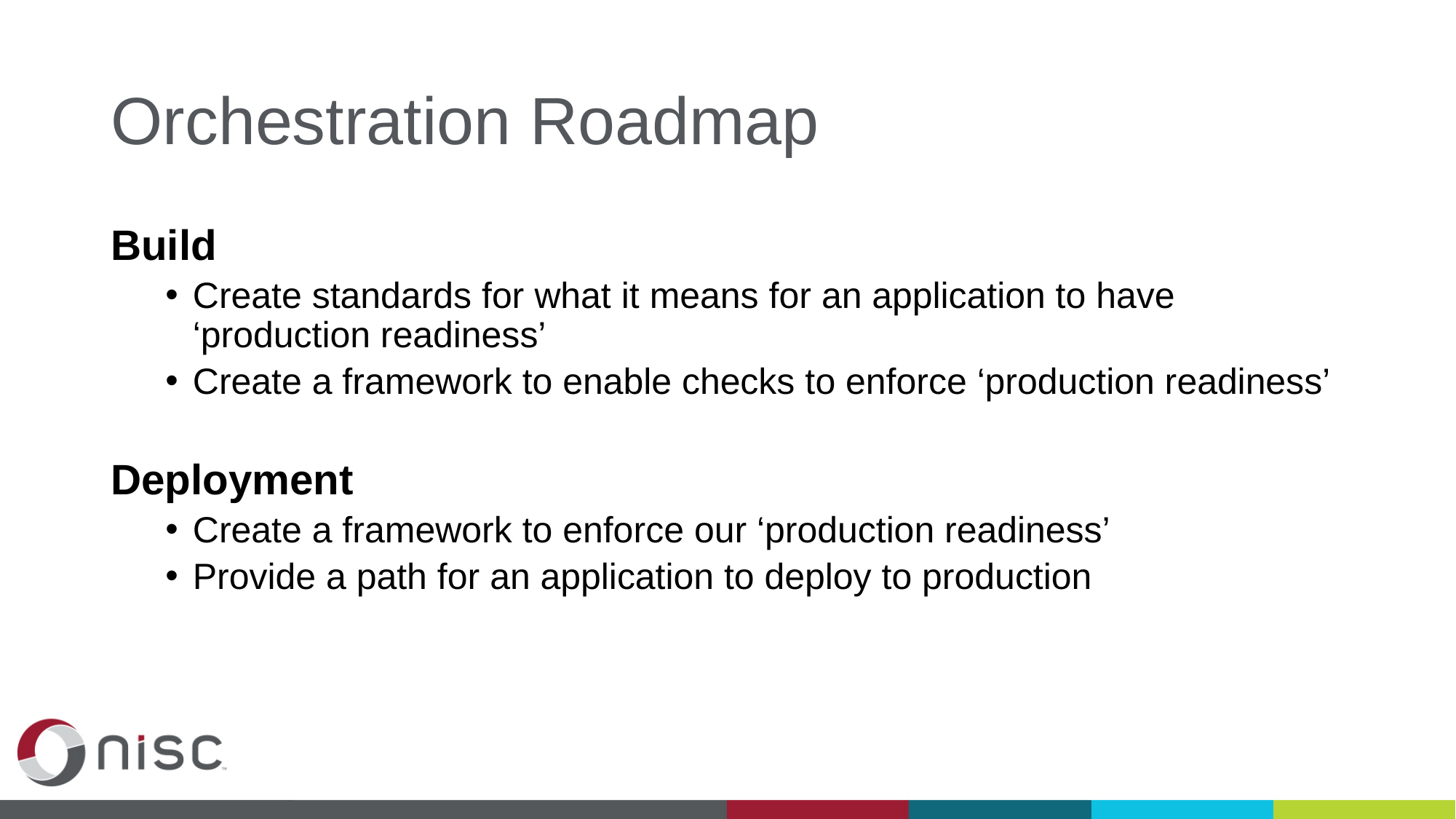

# Orchestration Roadmap
Build
Create standards for what it means for an application to have ‘production readiness’
Create a framework to enable checks to enforce ‘production readiness’

Deployment
Create a framework to enforce our ‘production readiness’
Provide a path for an application to deploy to production